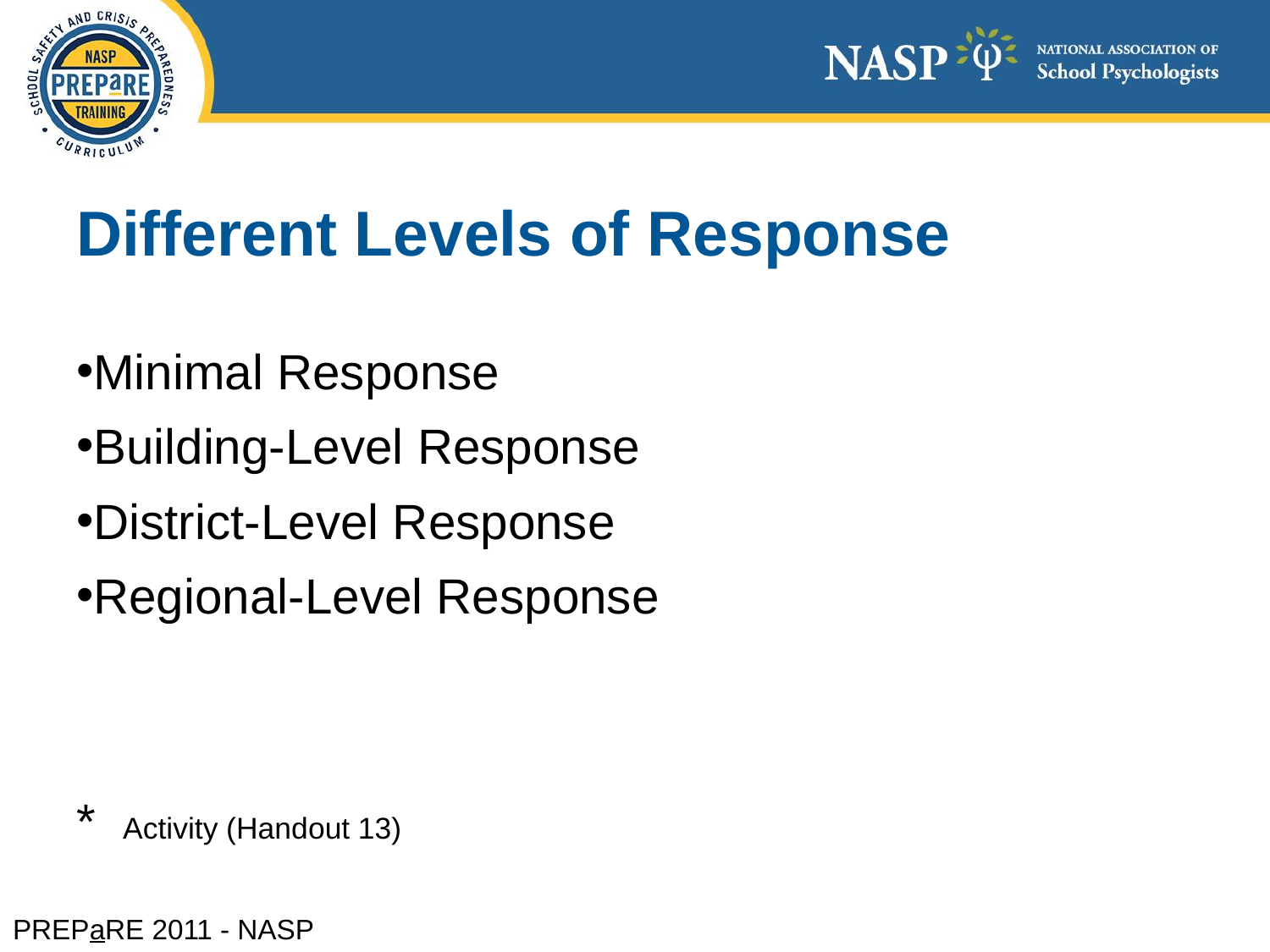

Different Levels of Response
Minimal Response
Building-Level Response
District-Level Response
Regional-Level Response

*  Activity (Handout 13)

PREPaRE 2011 - NASP